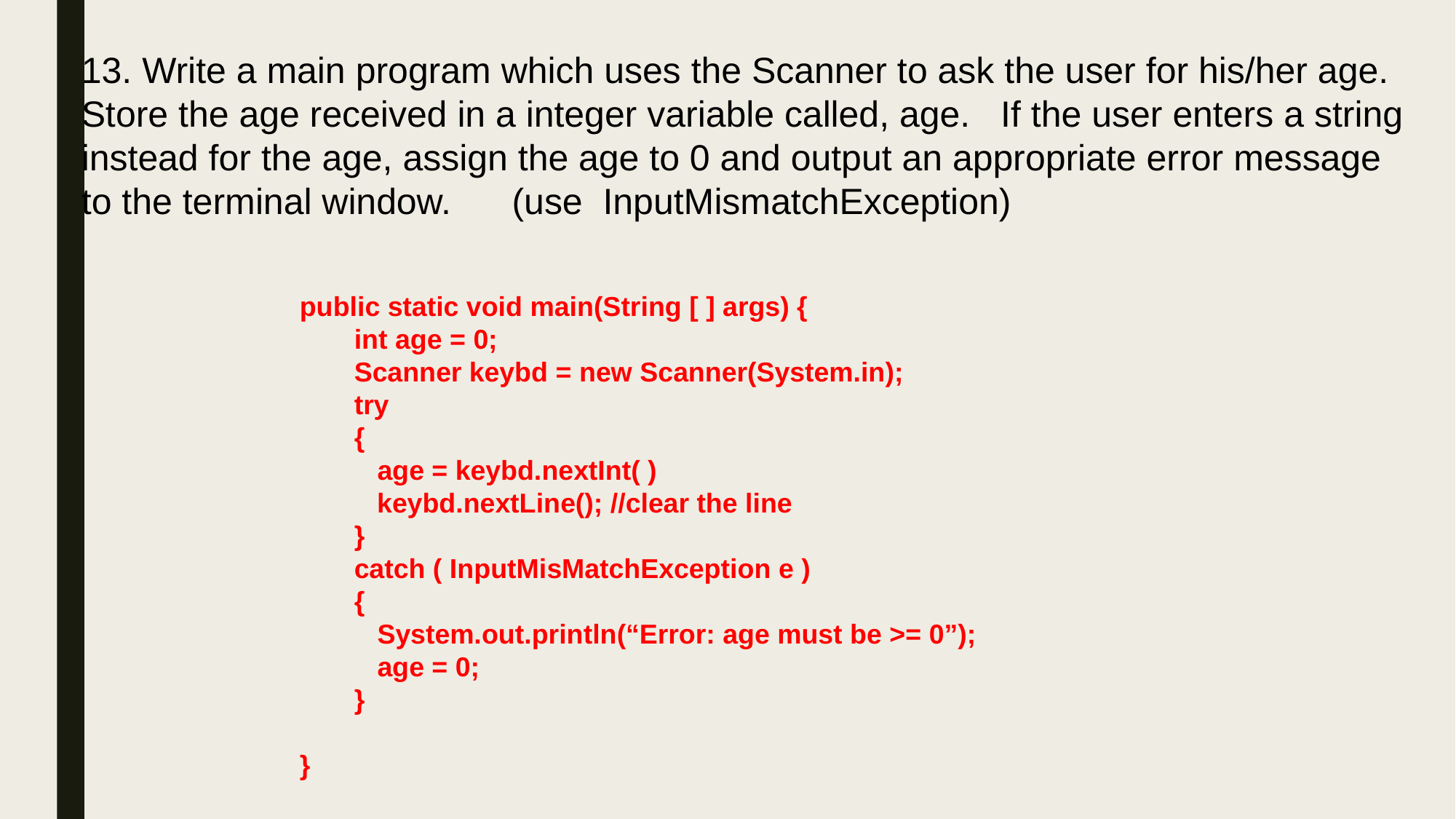

13. Write a main program which uses the Scanner to ask the user for his/her age.
Store the age received in a integer variable called, age.   If the user enters a string
instead for the age, assign the age to 0 and output an appropriate error message
to the terminal window.      (use  InputMismatchException)
public static void main(String [ ] args) {
int age = 0;
Scanner keybd = new Scanner(System.in);
try
{
   age = keybd.nextInt( )
   keybd.nextLine(); //clear the line
}
catch ( InputMisMatchException e )
{
   System.out.println(“Error: age must be >= 0”);
   age = 0;
}

}